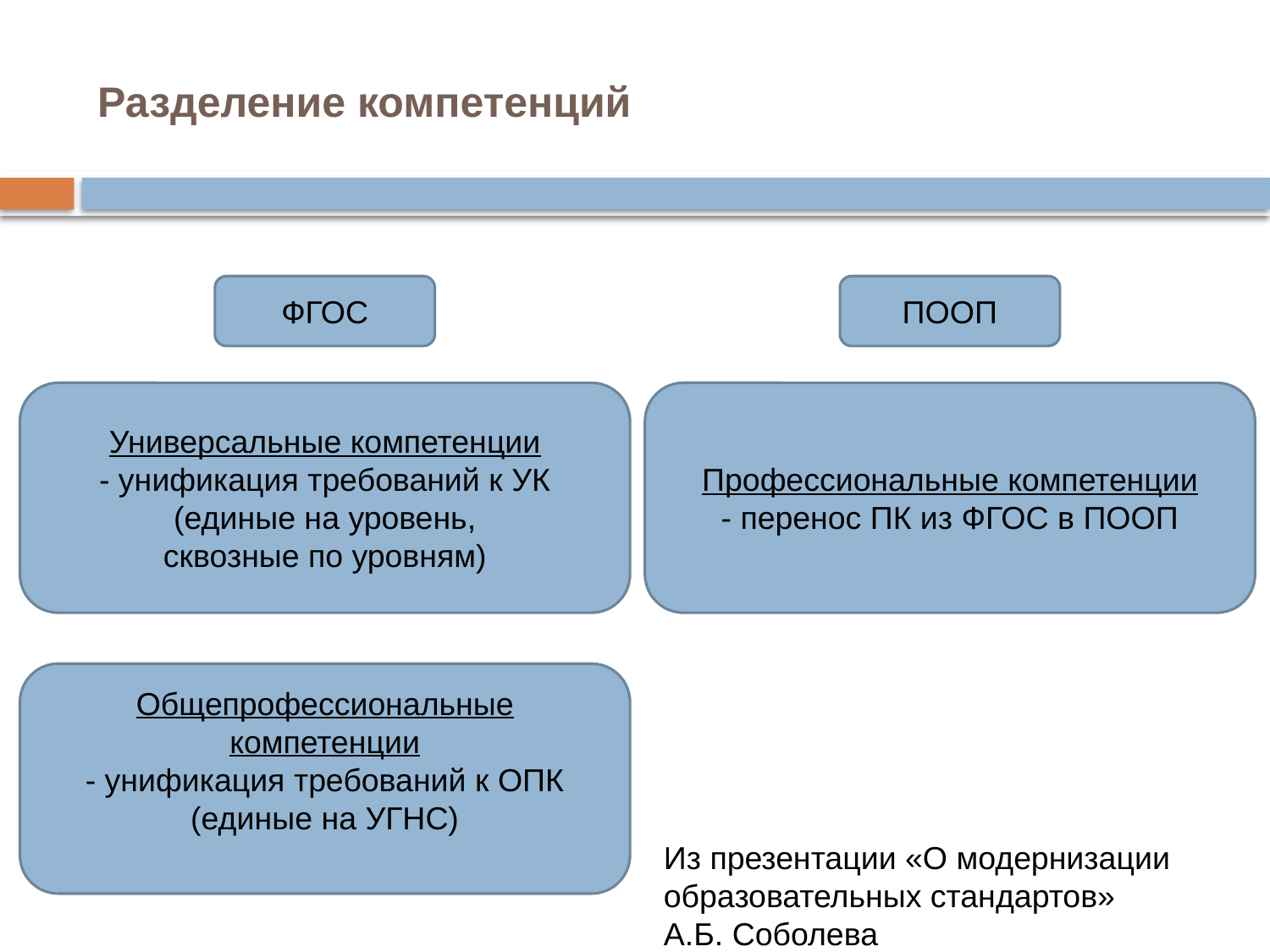

# Разделение компетенций
ФГОС
ПООП
Универсальные компетенции
- унификация требований к УК
(единые на уровень,
сквозные по уровням)
Профессиональные компетенции
- перенос ПК из ФГОС в ПООП
Общепрофессиональные компетенции
- унификация требований к ОПК
(единые на УГНС)

Из презентации «О модернизации образовательных стандартов»
А.Б. Соболева